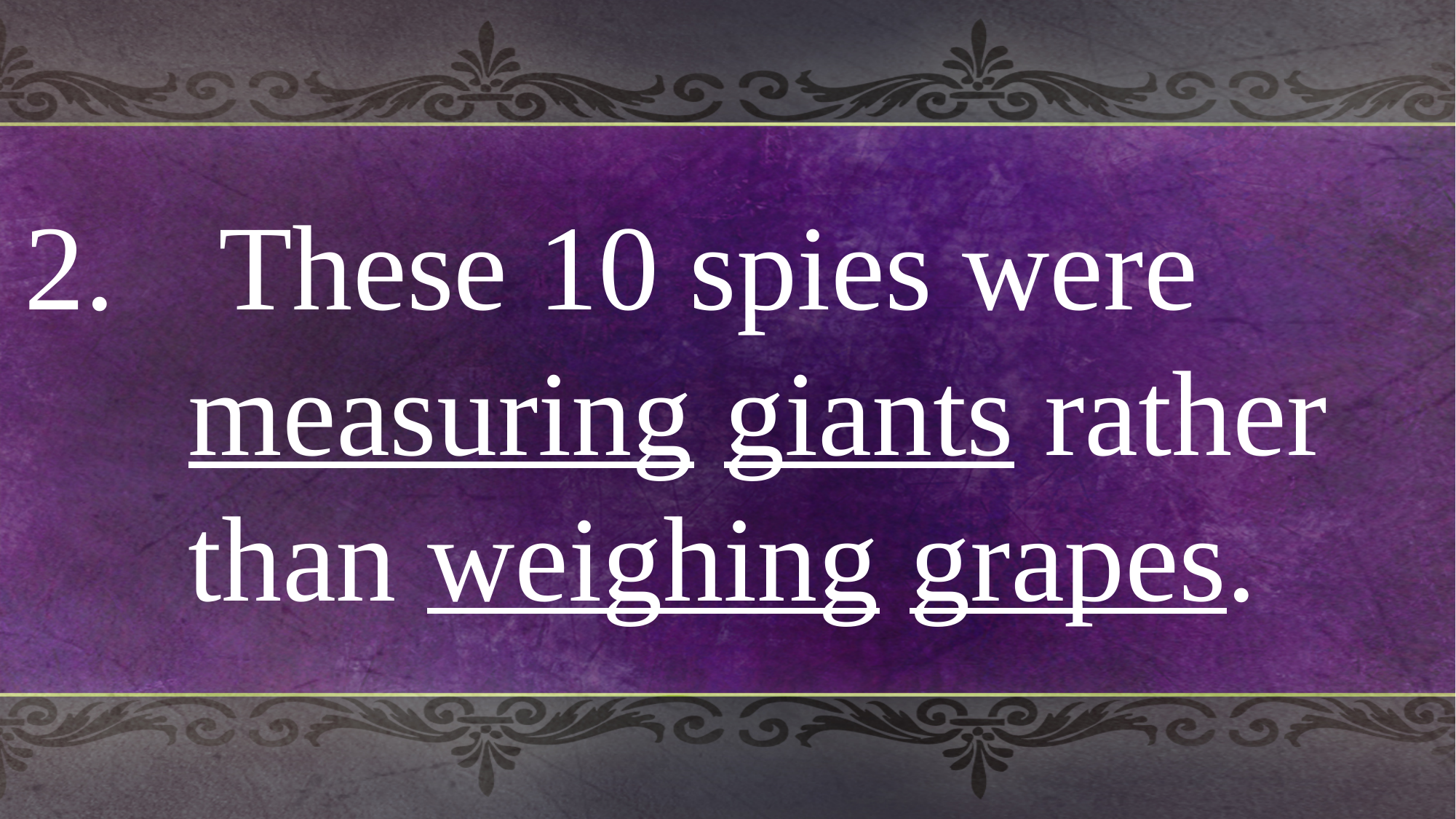

These 10 spies were measuring giants rather than weighing grapes.